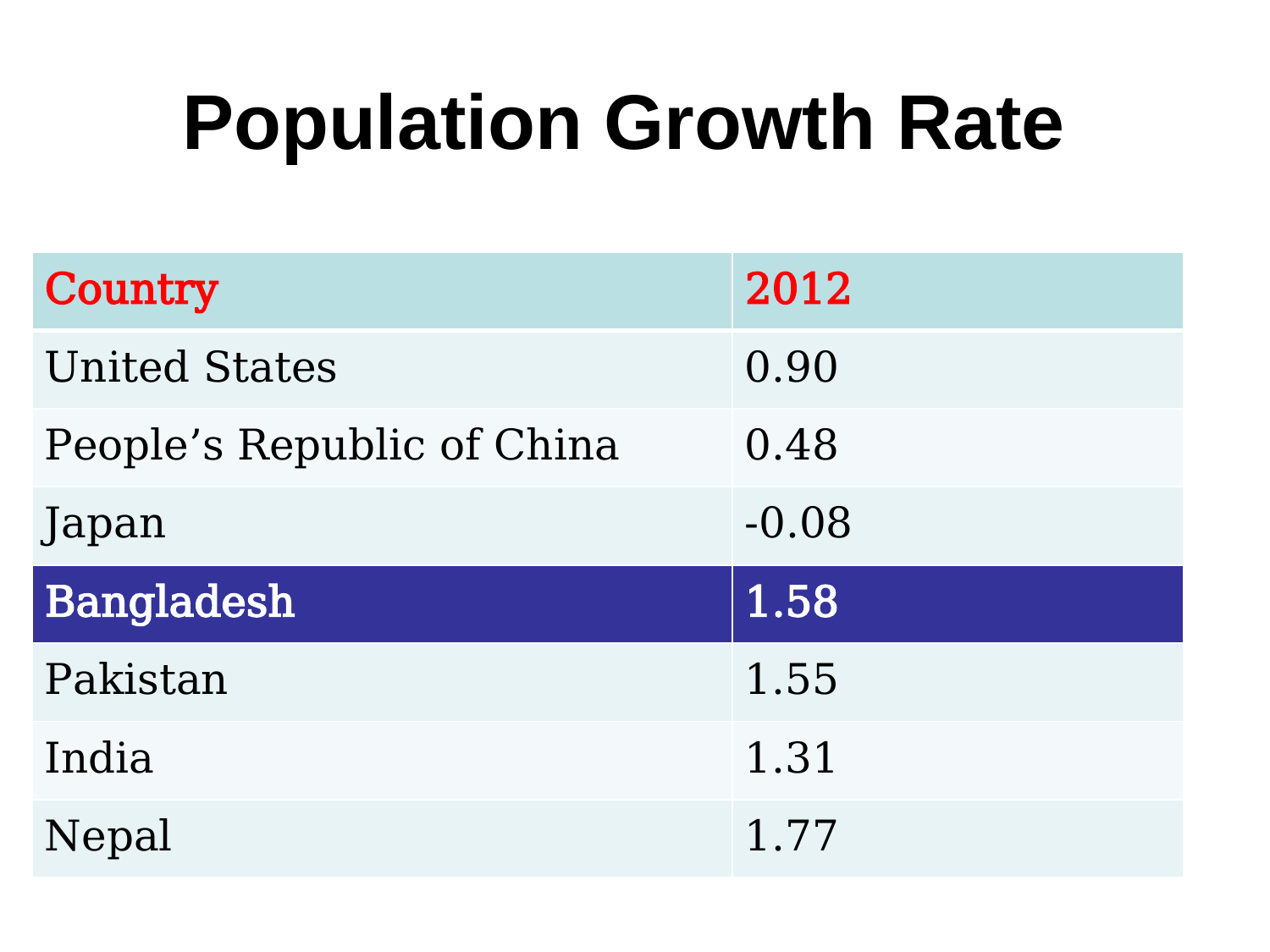

# Population Growth Rate
| Country | 2012 |
| --- | --- |
| United States | 0.90 |
| People’s Republic of China | 0.48 |
| Japan | -0.08 |
| Bangladesh | 1.58 |
| Pakistan | 1.55 |
| India | 1.31 |
| Nepal | 1.77 |